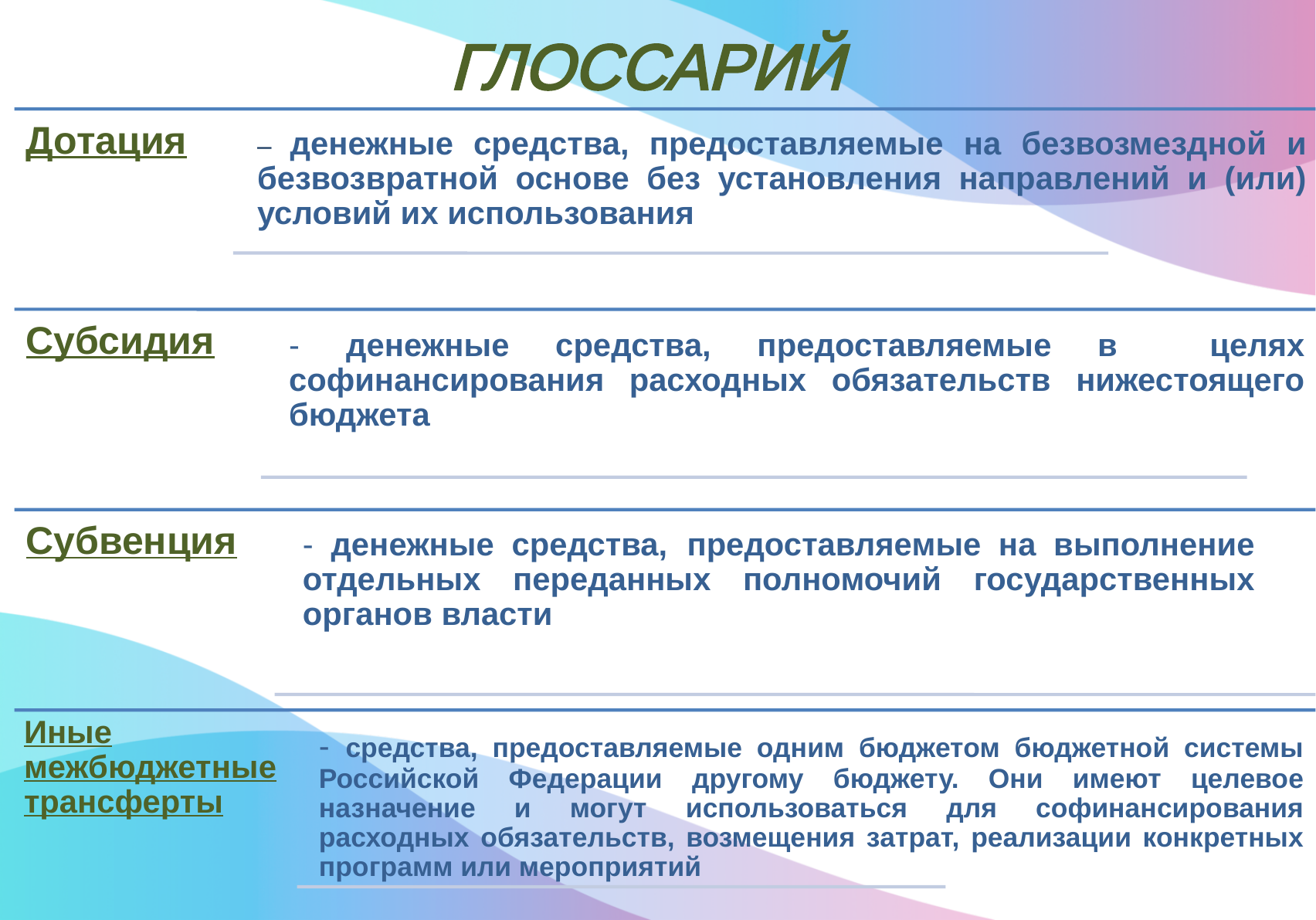

ГЛОССАРИЙ
Дотация
– денежные средства, предоставляемые на безвозмездной и безвозвратной основе без установления направлений и (или) условий их использования
Субсидия
- денежные средства, предоставляемые в  целях софинансирования расходных обязательств нижестоящего бюджета
Субвенция
- денежные средства, предоставляемые на выполнение отдельных переданных полномочий государственных органов власти
Иные межбюджетные трансферты
- средства, предоставляемые одним бюджетом бюджетной системы Российской Федерации другому бюджету. Они имеют целевое назначение и могут использоваться для софинансирования расходных обязательств, возмещения затрат, реализации конкретных программ или мероприятий